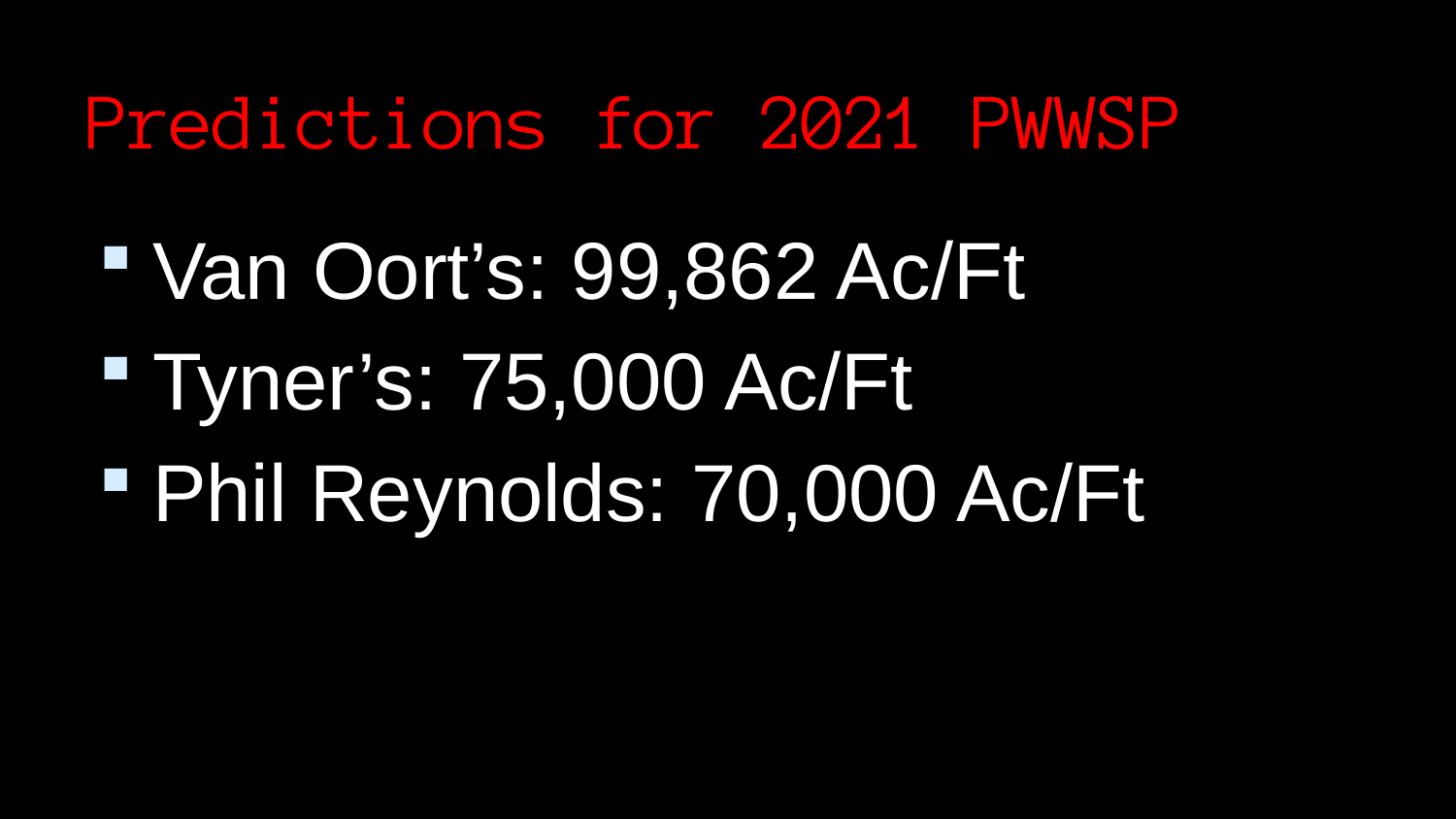

# Predictions for 2021 PWWSP
Van Oort’s: 99,862 Ac/Ft
Tyner’s: 75,000 Ac/Ft
Phil Reynolds: 70,000 Ac/Ft